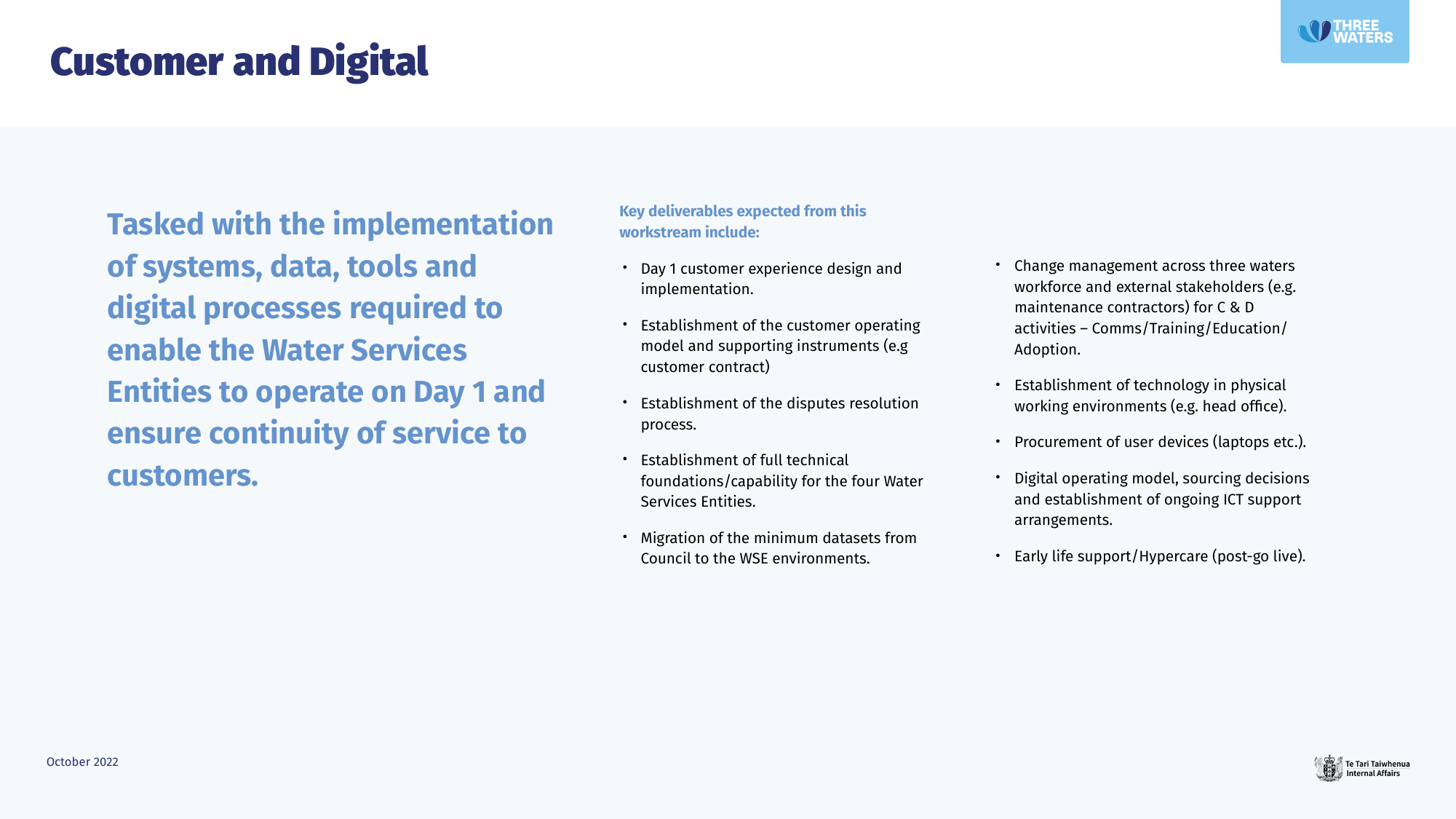

Customer and Digital
Tasked with the implementation of systems, data, tools and digital processes required to enable the Water Services Entities to operate on Day 1 and ensure continuity of service to customers.

Key deliverables expected from this workstream include:
Day 1 customer experience design and implementation.
Establishment of the customer operating model and supporting instruments (e.g customer contract)
Establishment of the disputes resolution process.
Establishment of full technical foundations/capability for the four Water Services Entities.
Migration of the minimum datasets from Council to the WSE environments.

Change management across three waters workforce and external stakeholders (e.g. maintenance contractors) for C & D activities – Comms/Training/Education/ Adoption.
Establishment of technology in physical working environments (e.g. head office).
Procurement of user devices (laptops etc.).
Digital operating model, sourcing decisions and establishment of ongoing ICT support arrangements.
Early life support/Hypercare (post-go live).